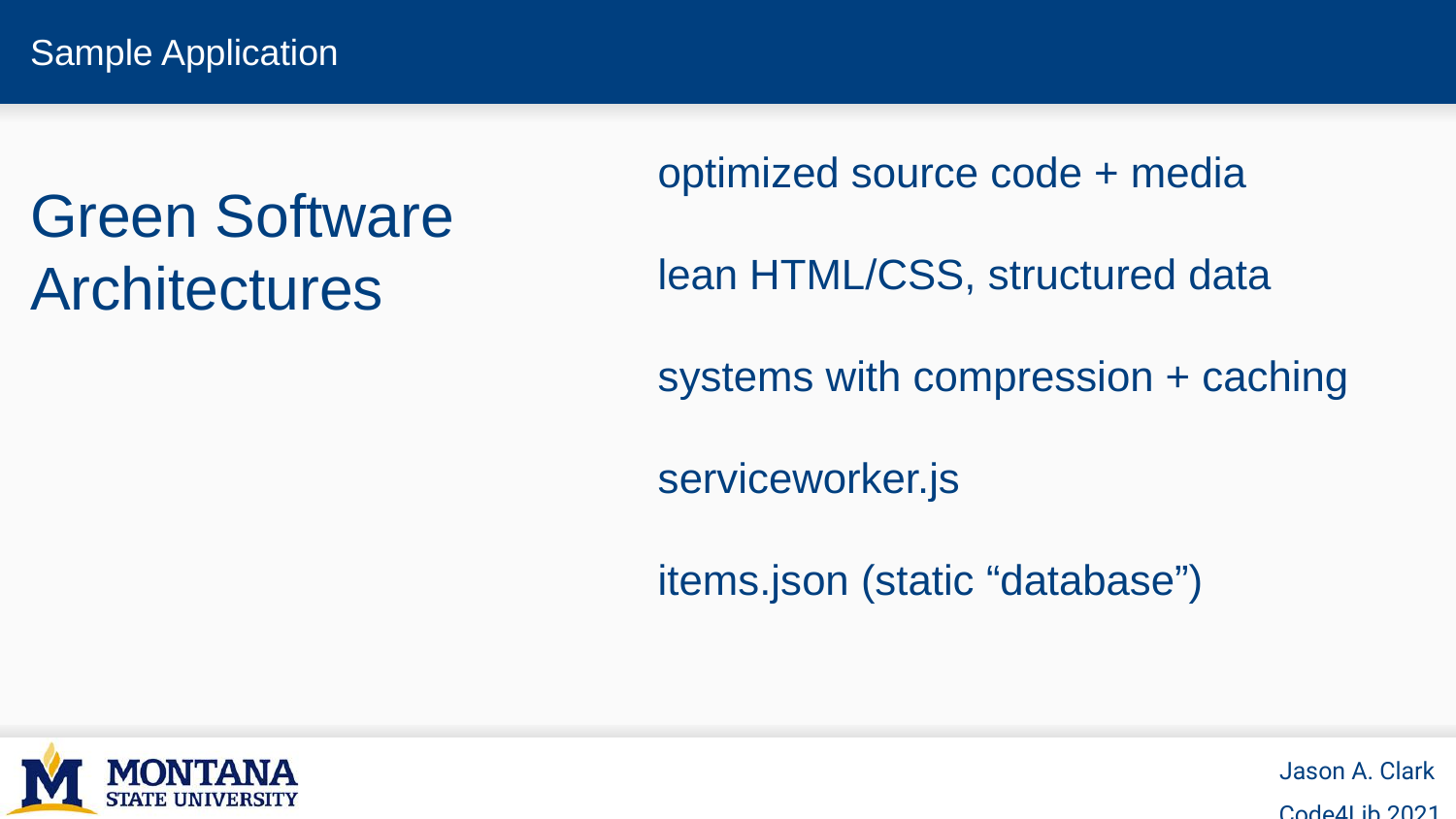

# Sample Application
optimized source code + media

lean HTML/CSS, structured data

systems with compression + caching

serviceworker.js

items.json (static “database”)
Green Software Architectures